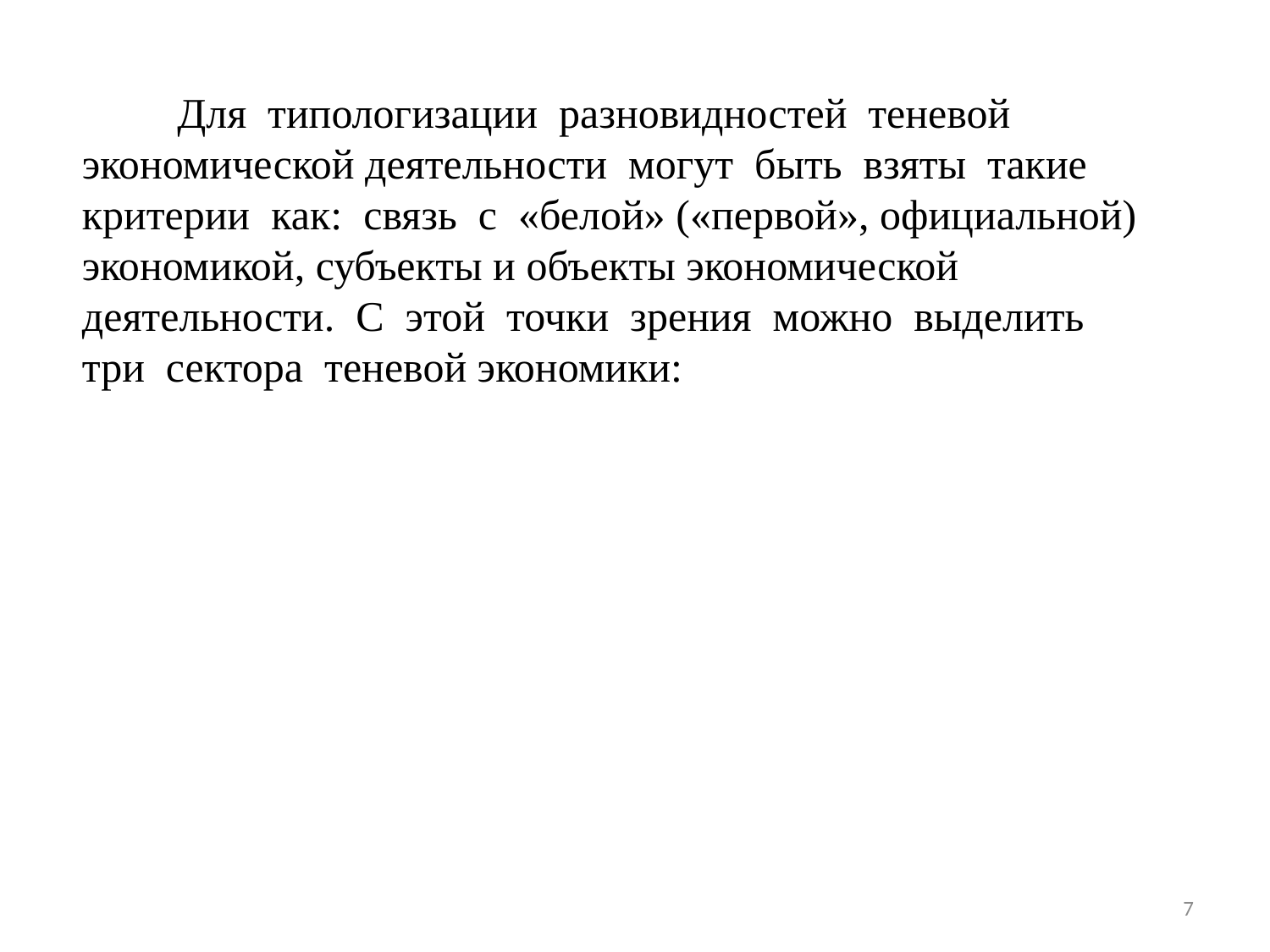

Для  типологизации  разновидностей  теневой  экономической деятельности  могут  быть  взяты  такие  критерии  как:  связь  с  «белой» («первой», официальной) экономикой, субъекты и объекты экономической деятельности.  С  этой  точки  зрения  можно  выделить  три  сектора  теневой экономики:
7